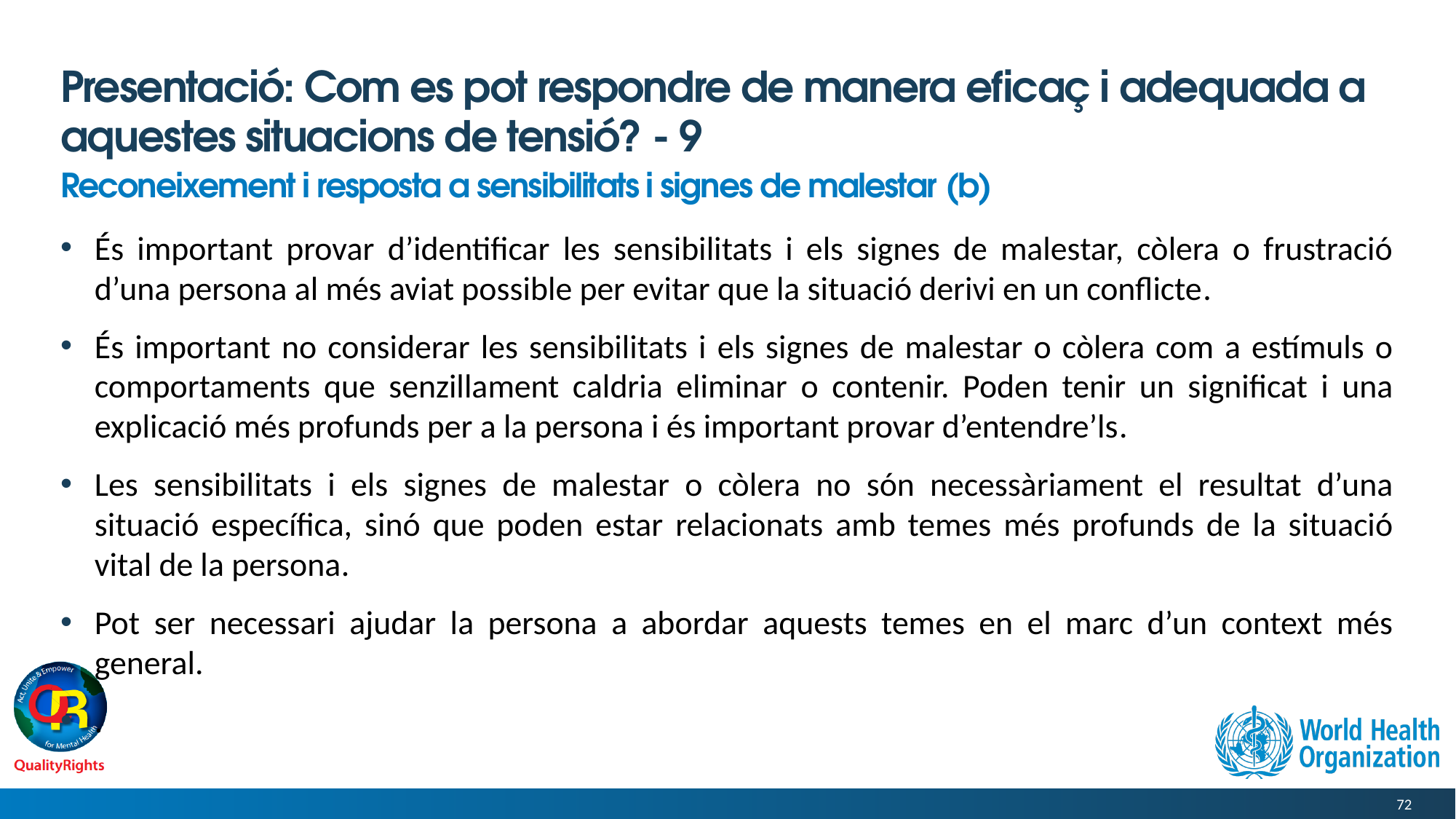

# Presentació: Com es pot respondre de manera eficaç i adequada a aquestes situacions de tensió? - 9
Reconeixement i resposta a sensibilitats i signes de malestar (b)
És important provar d’identificar les sensibilitats i els signes de malestar, còlera o frustració d’una persona al més aviat possible per evitar que la situació derivi en un conflicte.
És important no considerar les sensibilitats i els signes de malestar o còlera com a estímuls o comportaments que senzillament caldria eliminar o contenir. Poden tenir un significat i una explicació més profunds per a la persona i és important provar d’entendre’ls.
Les sensibilitats i els signes de malestar o còlera no són necessàriament el resultat d’una situació específica, sinó que poden estar relacionats amb temes més profunds de la situació vital de la persona.
Pot ser necessari ajudar la persona a abordar aquests temes en el marc d’un context més general.
.